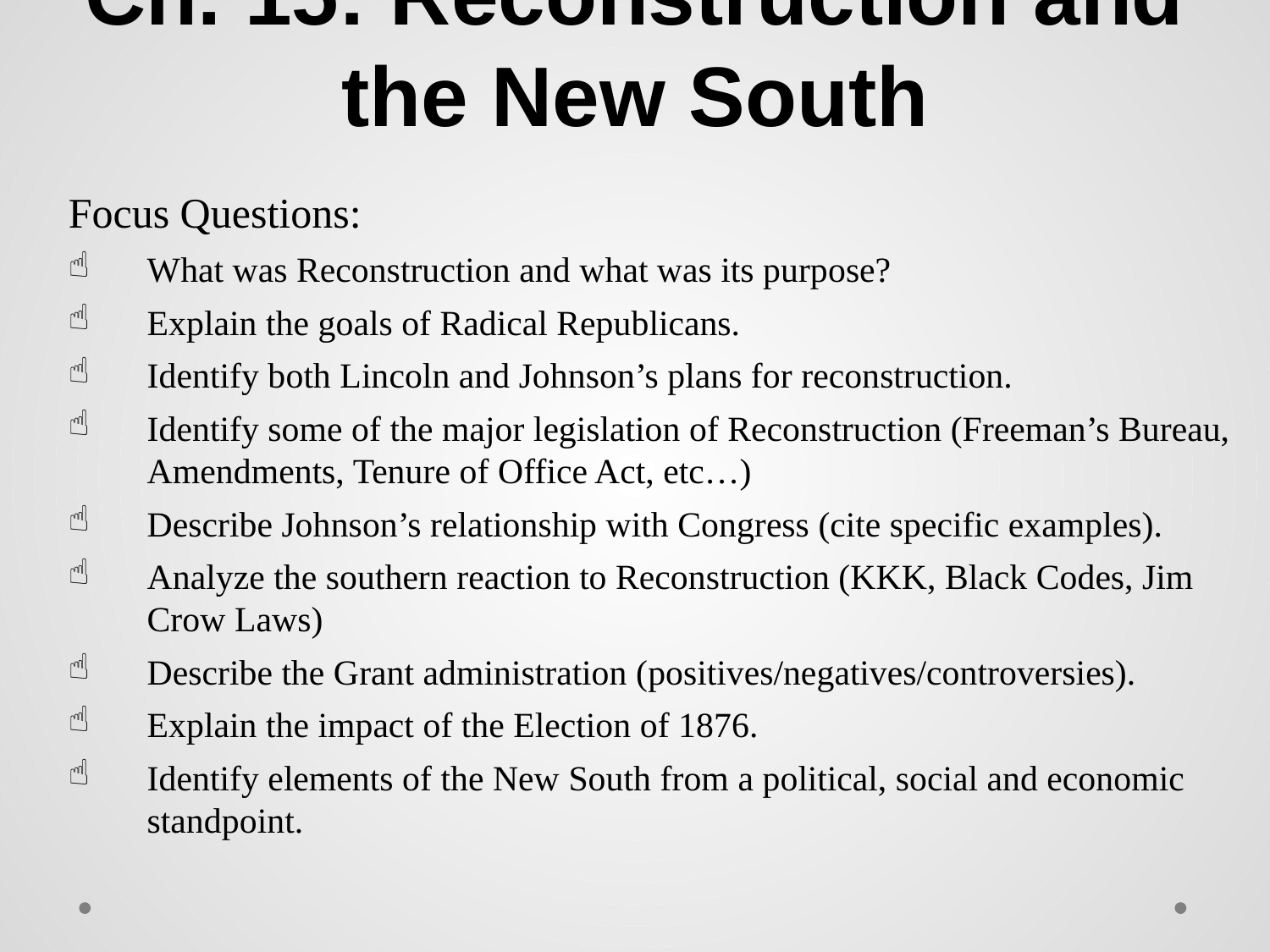

Ch. 15: Reconstruction and the New South
Focus Questions:
What was Reconstruction and what was its purpose?
Explain the goals of Radical Republicans.
Identify both Lincoln and Johnson’s plans for reconstruction.
Identify some of the major legislation of Reconstruction (Freeman’s Bureau, Amendments, Tenure of Office Act, etc…)
Describe Johnson’s relationship with Congress (cite specific examples).
Analyze the southern reaction to Reconstruction (KKK, Black Codes, Jim Crow Laws)
Describe the Grant administration (positives/negatives/controversies).
Explain the impact of the Election of 1876.
Identify elements of the New South from a political, social and economic standpoint.